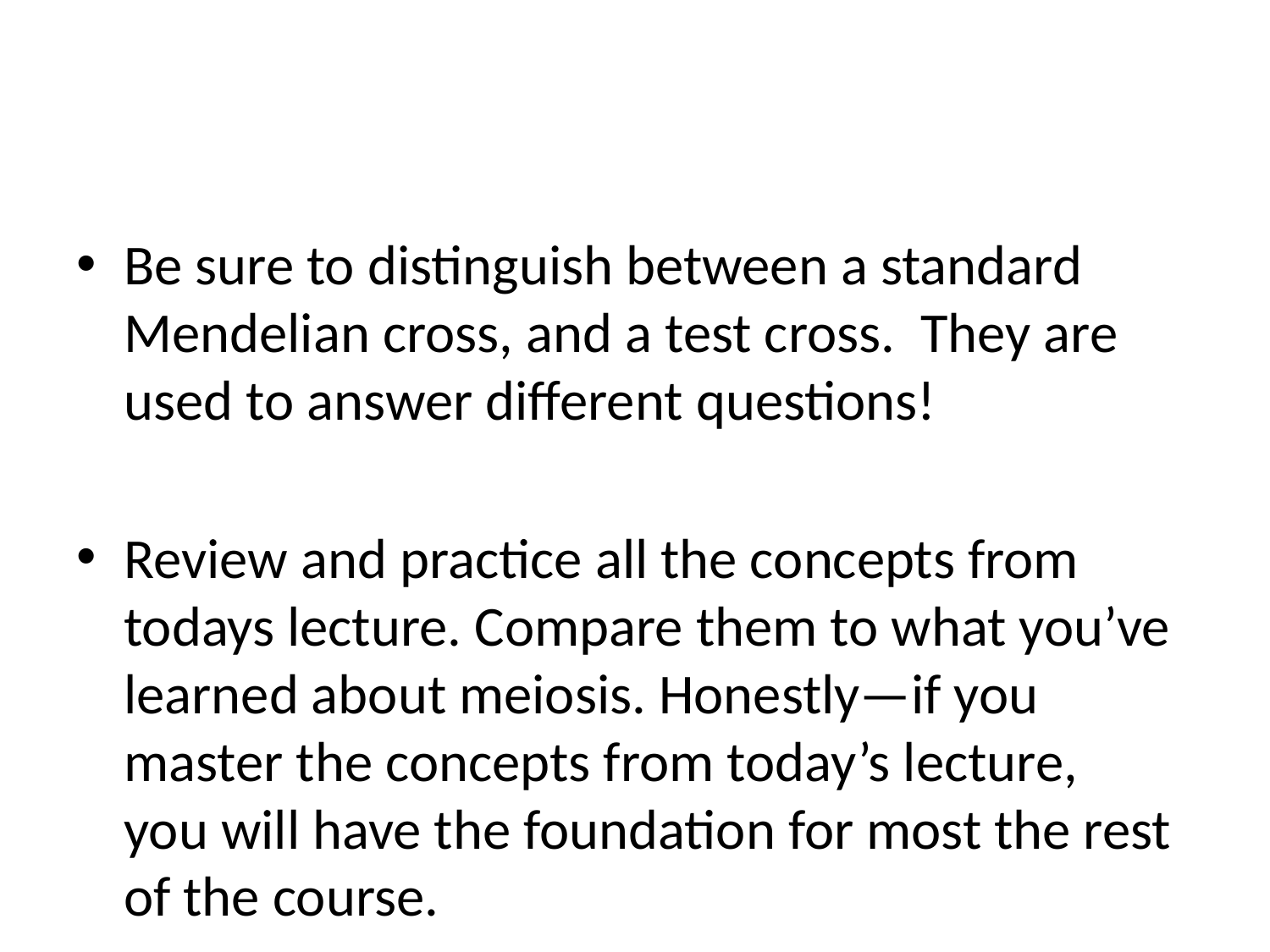

#
Be sure to distinguish between a standard Mendelian cross, and a test cross.  They are used to answer different questions!

Review and practice all the concepts from todays lecture. Compare them to what you’ve learned about meiosis. Honestly—if you master the concepts from today’s lecture, you will have the foundation for most the rest of the course.